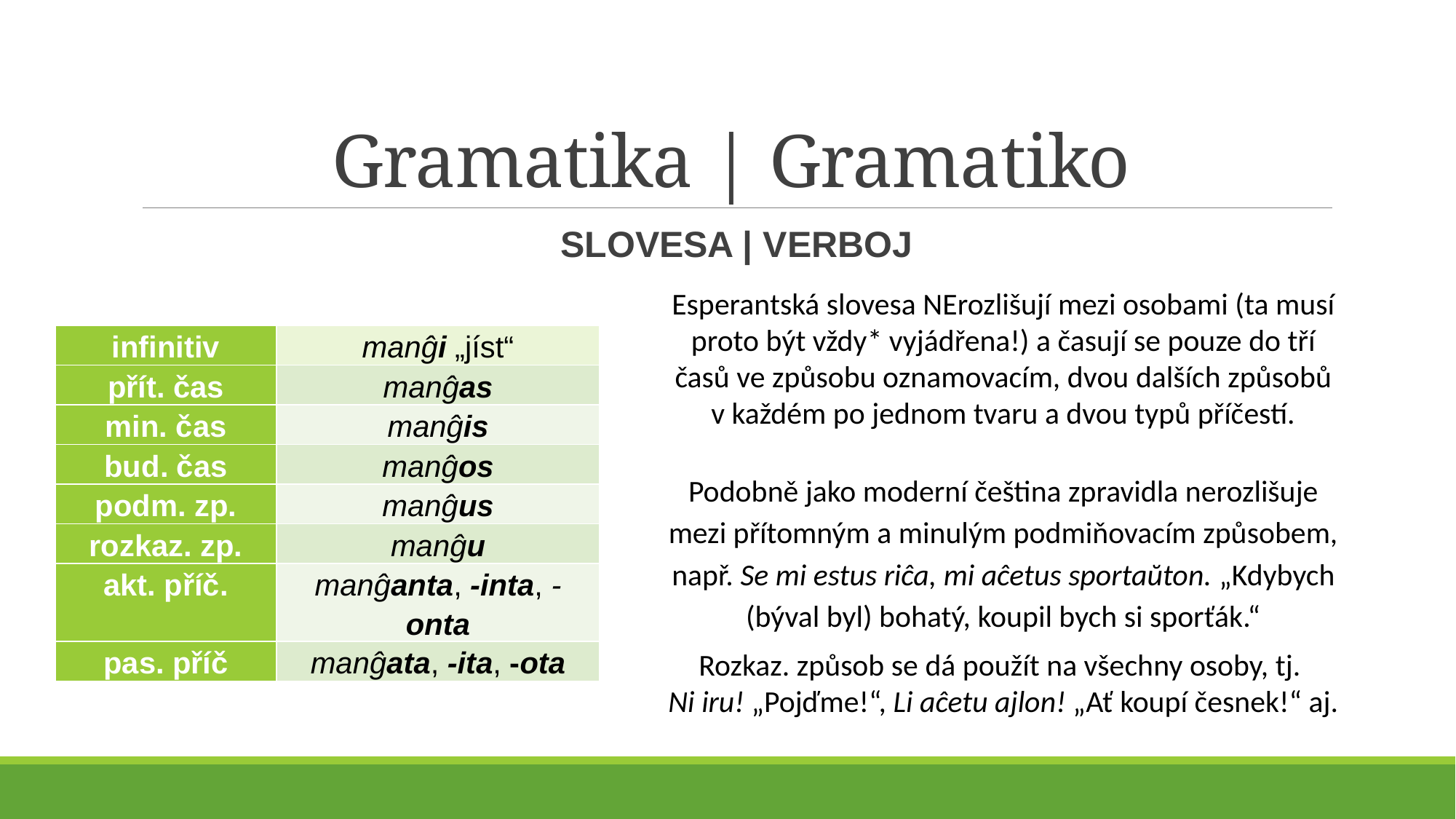

# Gramatika | Gramatiko
Slovesa | Verboj
Esperantská slovesa NErozlišují mezi osobami (ta musí proto být vždy* vyjádřena!) a časují se pouze do tří časů ve způsobu oznamovacím, dvou dalších způsobů v každém po jednom tvaru a dvou typů příčestí.
| infinitiv | manĝi „jíst“ |
| --- | --- |
| přít. čas | manĝas |
| min. čas | manĝis |
| bud. čas | manĝos |
| podm. zp. | manĝus |
| rozkaz. zp. | manĝu |
| akt. příč. | manĝanta, -inta, -onta |
| pas. příč | manĝata, -ita, -ota |
Podobně jako moderní čeština zpravidla nerozlišuje mezi přítomným a minulým podmiňovacím způsobem, např. Se mi estus riĉa, mi aĉetus sportaŭton. „Kdybych (býval byl) bohatý, koupil bych si sporťák.“
Rozkaz. způsob se dá použít na všechny osoby, tj.
Ni iru! „Pojďme!“, Li aĉetu ajlon! „Ať koupí česnek!“ aj.